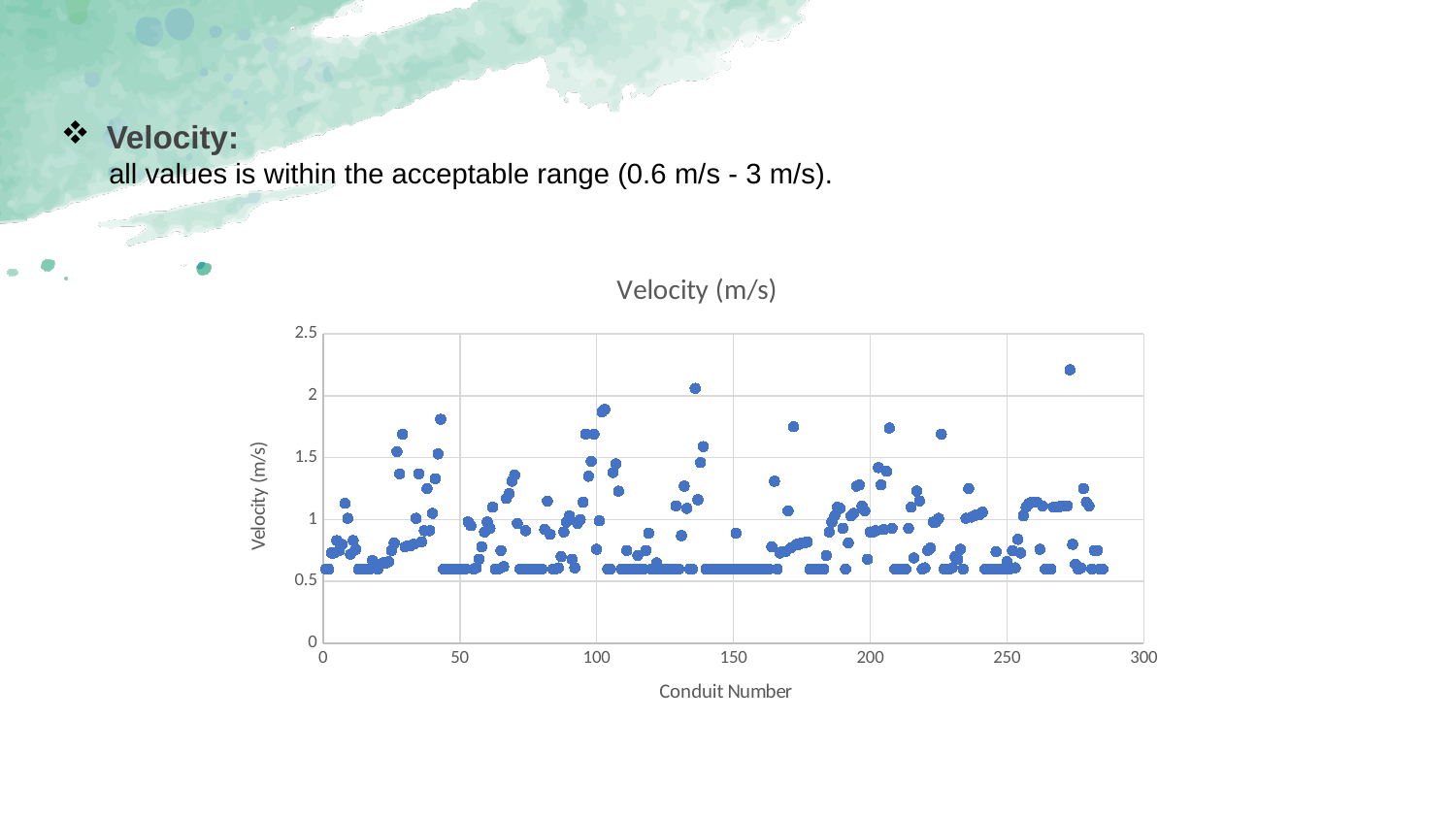

Velocity:
      all values is within the acceptable range (0.6 m/s - 3 m/s).

### Chart:

| Category | Velocity (m/s) |
|---|---|